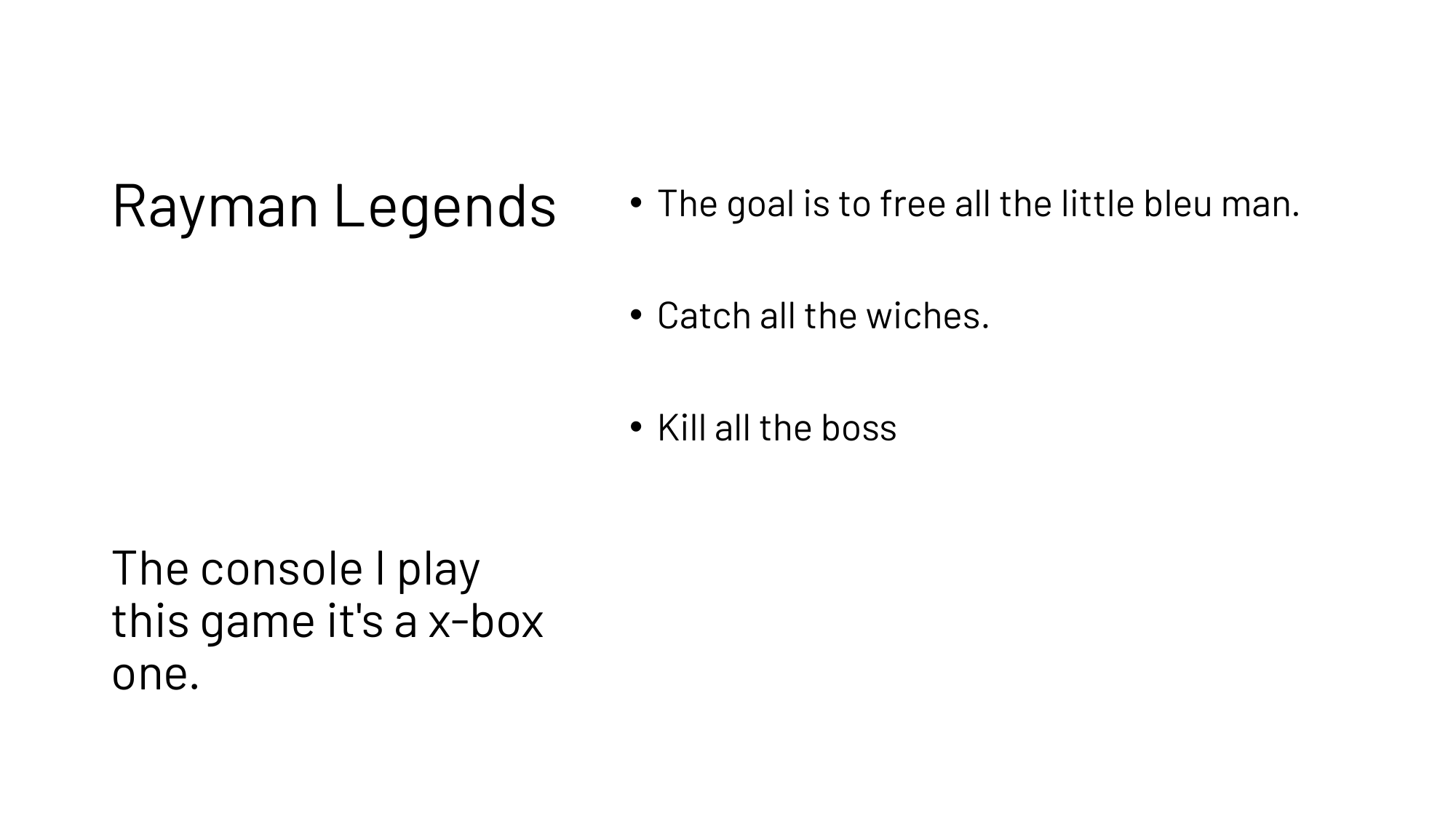

# Rayman Legends

The goal is to free all the little bleu man.

Catch all the wiches.

Kill all the boss

The console I play this game it's a x-box one.